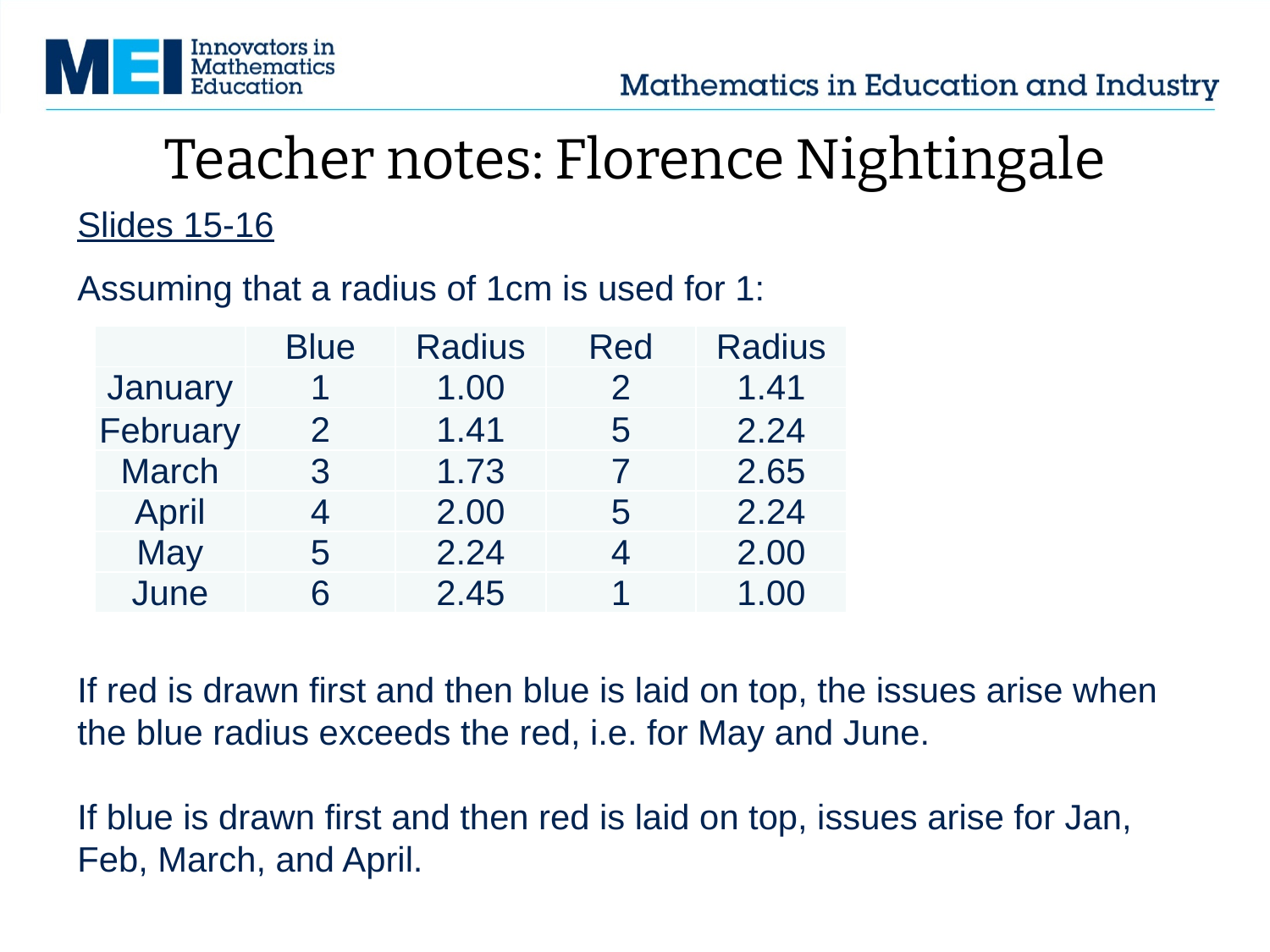

# Teacher notes: Florence Nightingale
Slides 15-16

Assuming that a radius of 1cm is used for 1:

If red is drawn first and then blue is laid on top, the issues arise when the blue radius exceeds the red, i.e. for May and June.

If blue is drawn first and then red is laid on top, issues arise for Jan, Feb, March, and April.
|  | Blue | Radius | Red | Radius |
| --- | --- | --- | --- | --- |
| January | 1 | 1.00 | 2 | 1.41 |
| February | 2 | 1.41 | 5 | 2.24 |
| March | 3 | 1.73 | 7 | 2.65 |
| April | 4 | 2.00 | 5 | 2.24 |
| May | 5 | 2.24 | 4 | 2.00 |
| June | 6 | 2.45 | 1 | 1.00 |